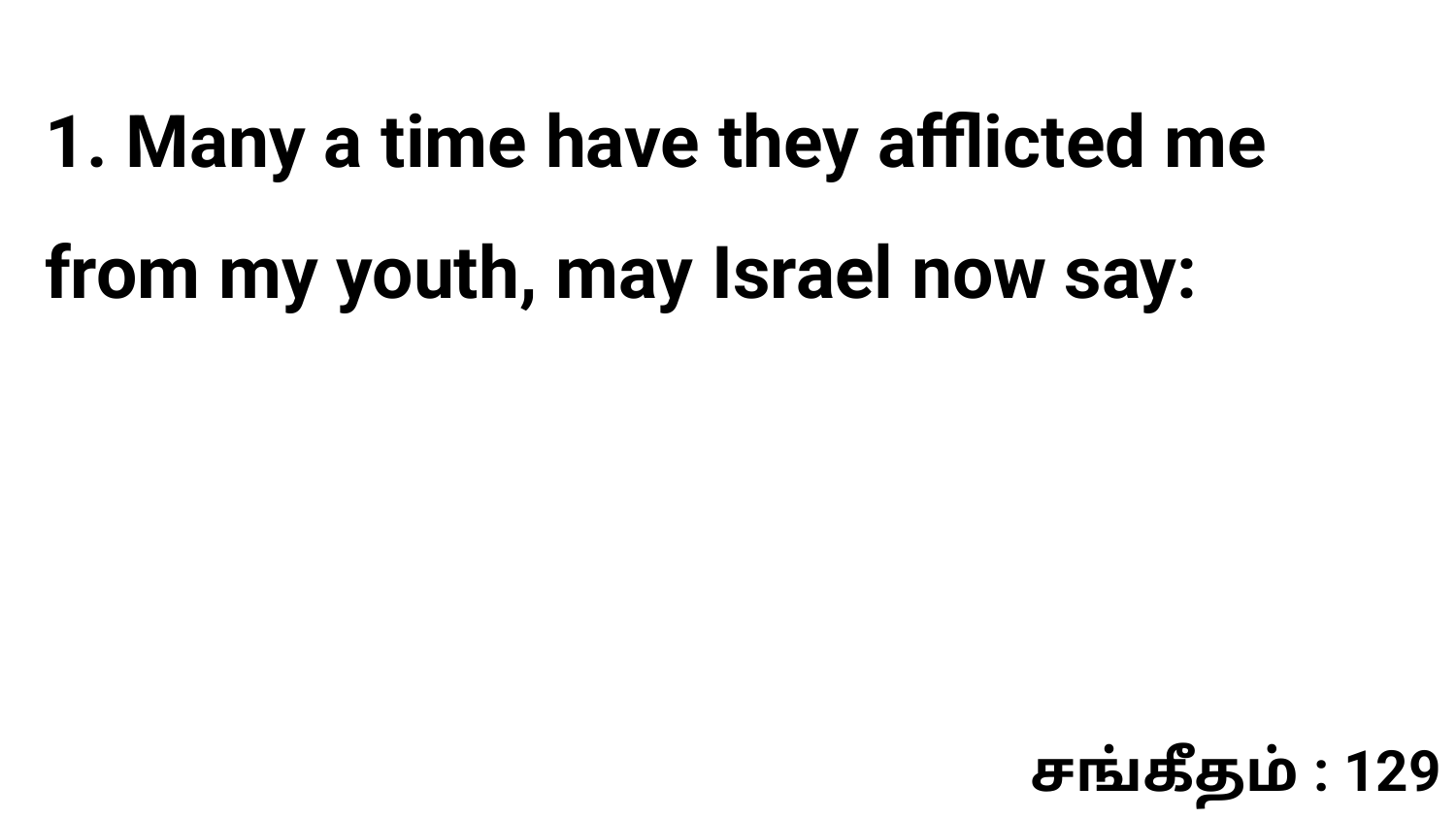

1. Many a time have they afflicted me from my youth, may Israel now say:
சங்கீதம் : 129